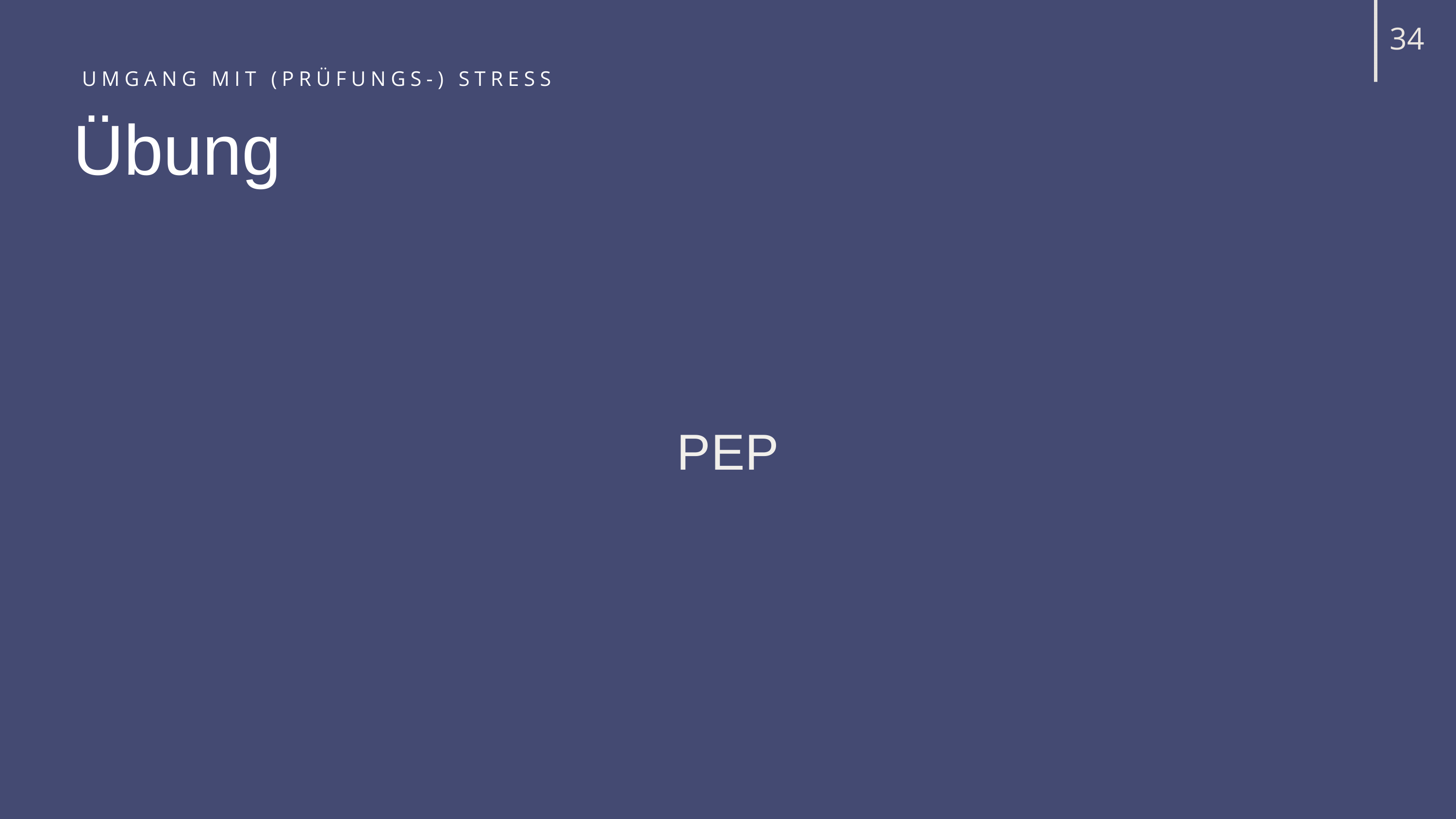

34
UMGANG MIT (PRÜFUNGS-) STRESS
Übung
PEP